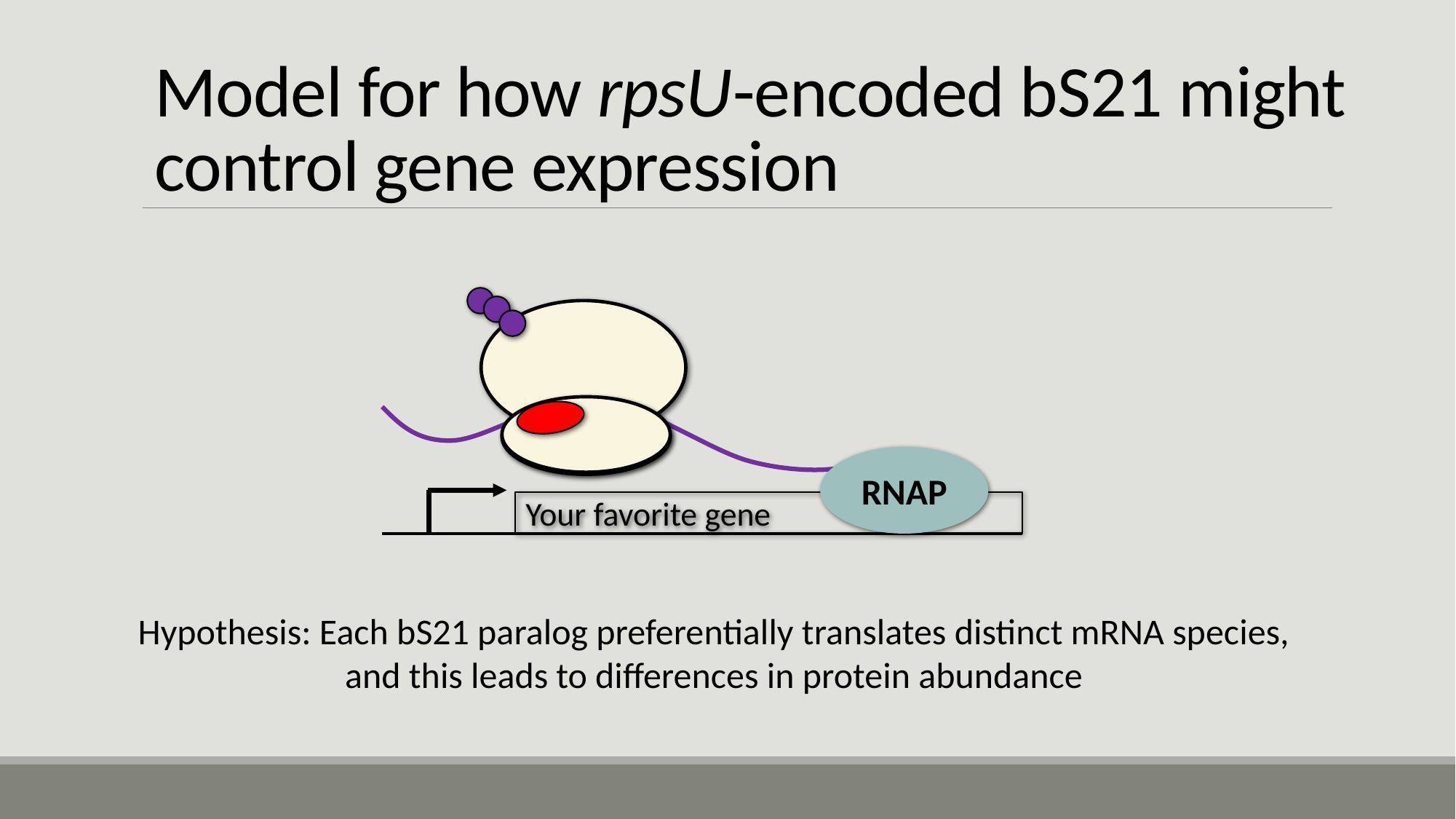

# Model for how rpsU-encoded bS21 might control gene expression

RNAP
Your favorite gene
Hypothesis: Each bS21 paralog preferentially translates distinct mRNA species, and this leads to differences in protein abundance